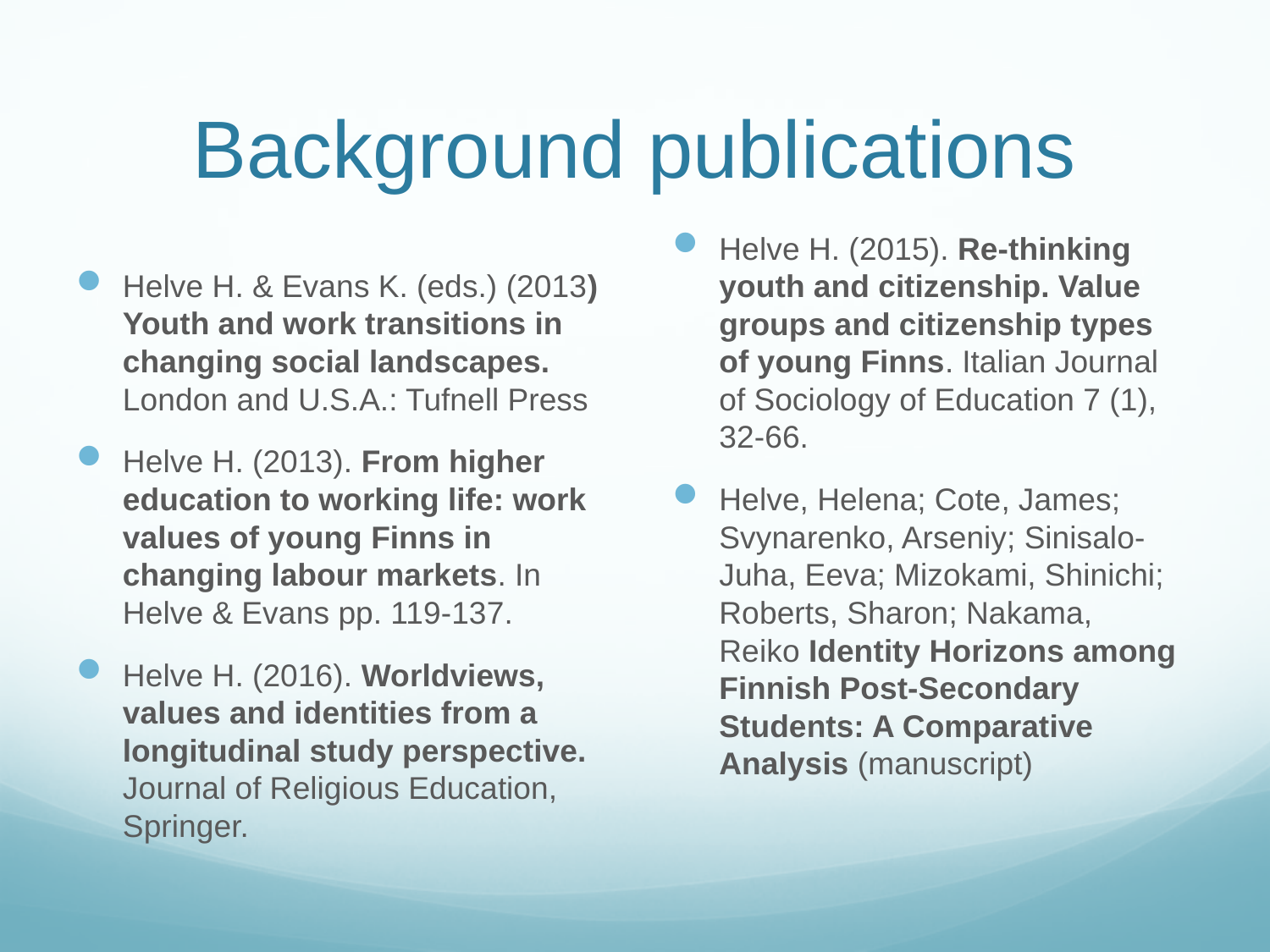

# Background publications

Helve H. & Evans K. (eds.) (2013) Youth and work transitions in changing social landscapes. London and U.S.A.: Tufnell Press
Helve H. (2013). From higher education to working life: work values of young Finns in changing labour markets. In Helve & Evans pp. 119-137.
Helve H. (2016). Worldviews, values and identities from a longitudinal study perspective. Journal of Religious Education, Springer.

Helve H. (2015). Re-thinking youth and citizenship. Value groups and citizenship types of young Finns. Italian Journal of Sociology of Education 7 (1), 32-66.
Helve, Helena; Cote, James; Svynarenko, Arseniy; Sinisalo-Juha, Eeva; Mizokami, Shinichi; Roberts, Sharon; Nakama, Reiko Identity Horizons among Finnish Post-Secondary Students: A Comparative Analysis (manuscript)